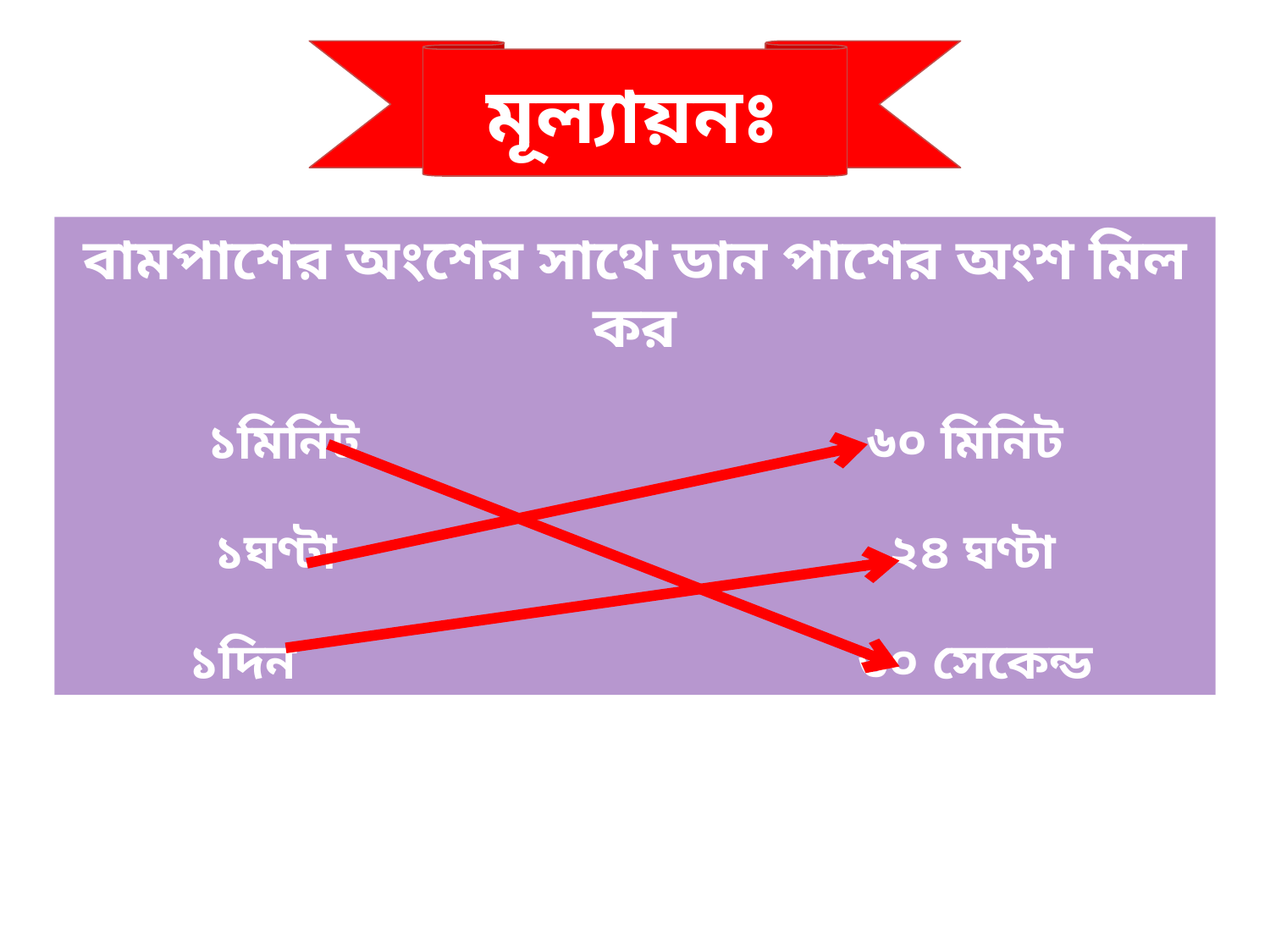

মূল্যায়নঃ
বামপাশের অংশের সাথে ডান পাশের অংশ মিল কর

১মিনিট                                              ৬০ মিনিট

১ঘণ্টা                                                  ২৪ ঘণ্টা

      ১দিন                                                   ৬০ সেকেন্ড